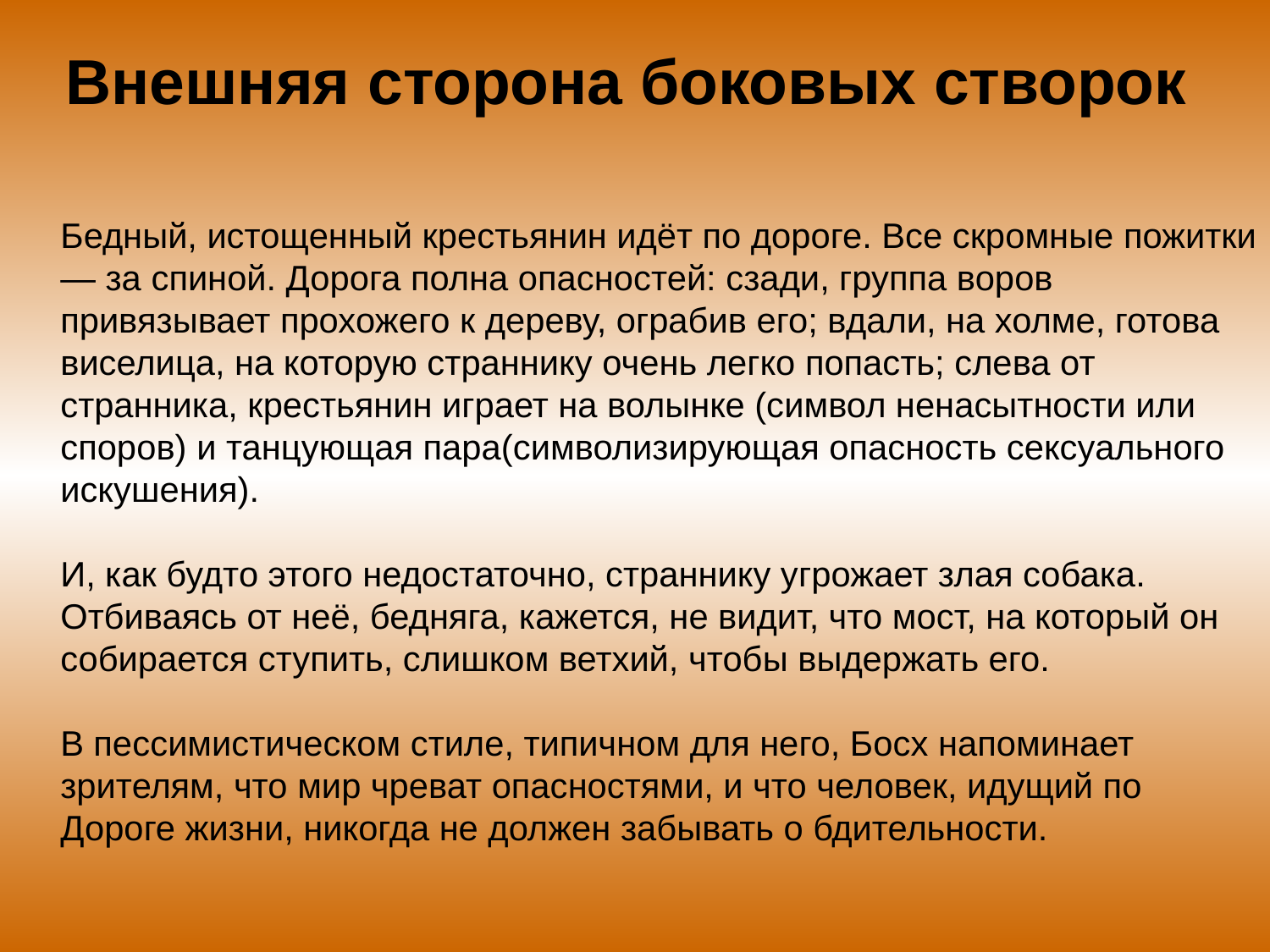

# Внешняя сторона боковых створок
Бедный, истощенный крестьянин идёт по дороге. Все скромные пожитки — за спиной. Дорога полна опасностей: cзади, группа воров привязывает прохожего к дереву, ограбив его; вдали, на холме, готова виселица, на которую страннику очень легко попасть; слева от странника, крестьянин играет на волынкe (символ ненасытности или споров) и танцующая пара(символизирующая опасность сексуального искушения).
И, как будто этого недостаточно, страннику угрожает злая собака. Отбиваясь от неё, бедняга, кажется, не видит, что мост, на который он собирается ступить, слишком ветхий, чтобы выдержать его.
В пессимистическом стиле, типичном для него, Босх напоминает зрителям, что мир чреват опасностями, и что человек, идущий по Дороге жизни, никогда не должен забывать о бдительности.